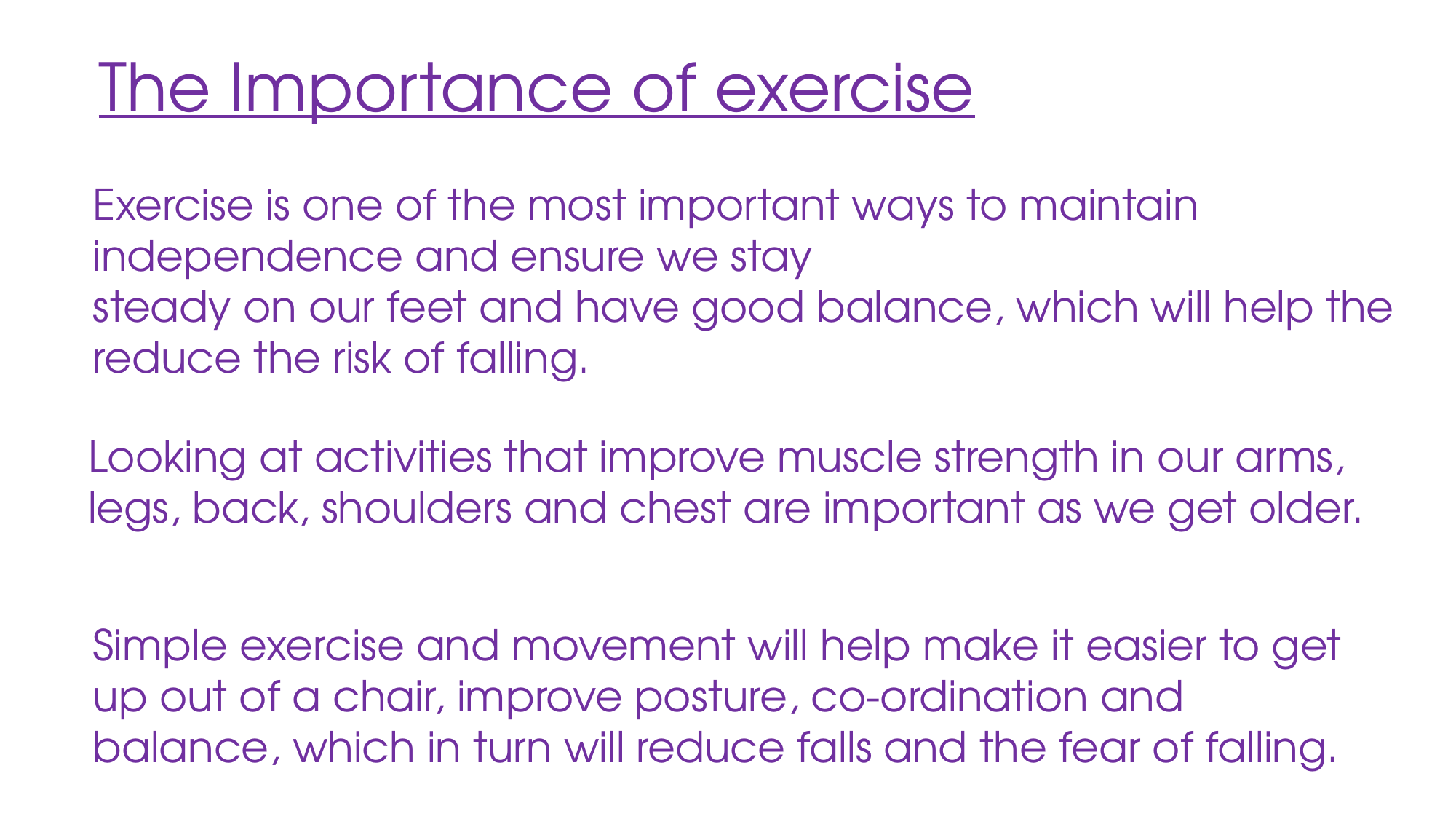

The Importance of exercise
Exercise is one of the most important ways to maintain independence and ensure we stay
steady on our feet and have good balance, which will help the reduce the risk of falling.
Looking at activities that improve muscle strength in our arms, legs, back, shoulders and chest are important as we get older.
Simple exercise and movement will help make it easier to get up out of a chair, improve posture, co-ordination and balance, which in turn will reduce falls and the fear of falling.